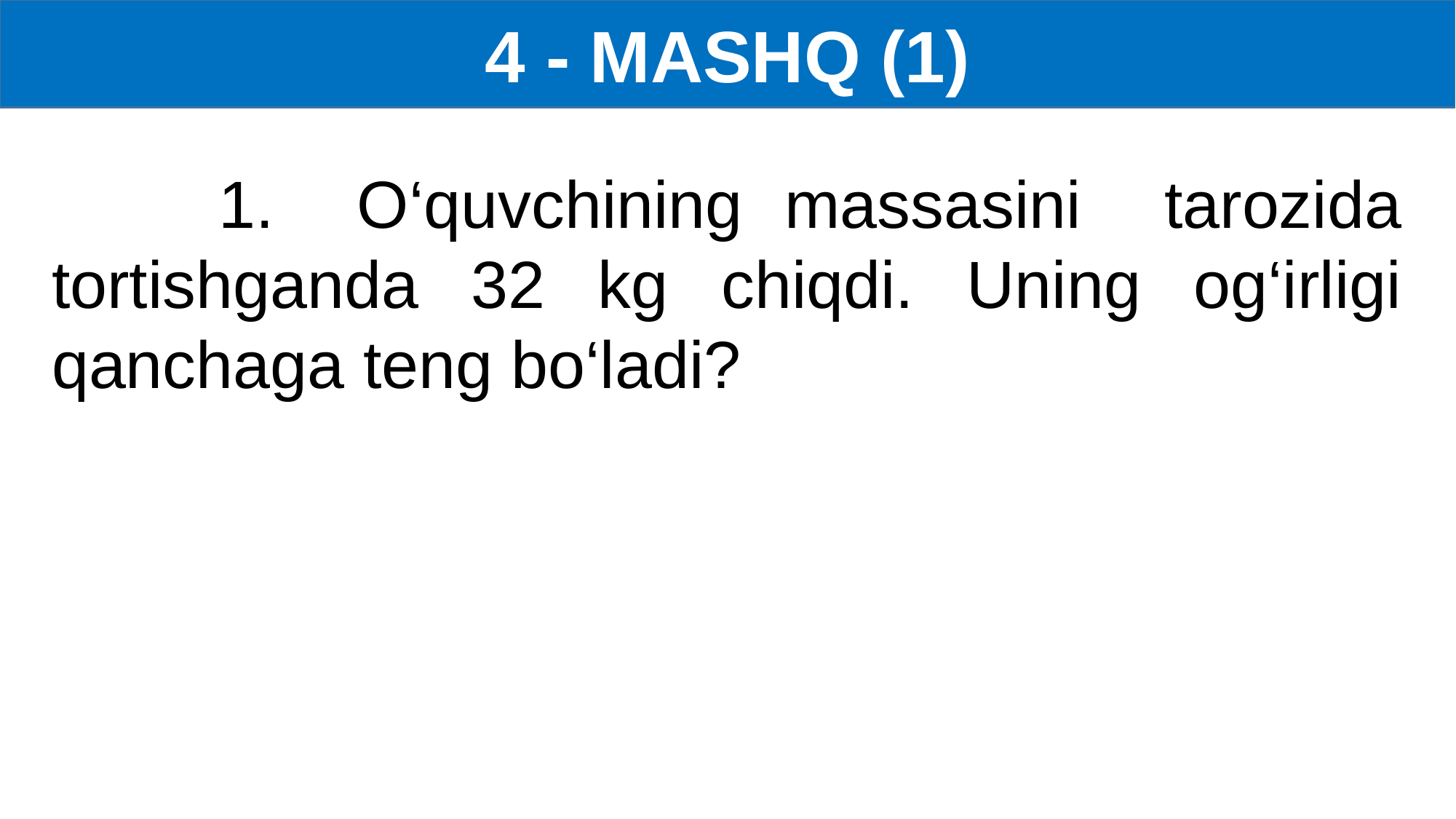

4 - MASHQ (1)
    1.  O‘quvchining massasini  tarozida tortishganda 32 kg chiqdi. Uning og‘irligi qanchaga teng bo‘ladi?